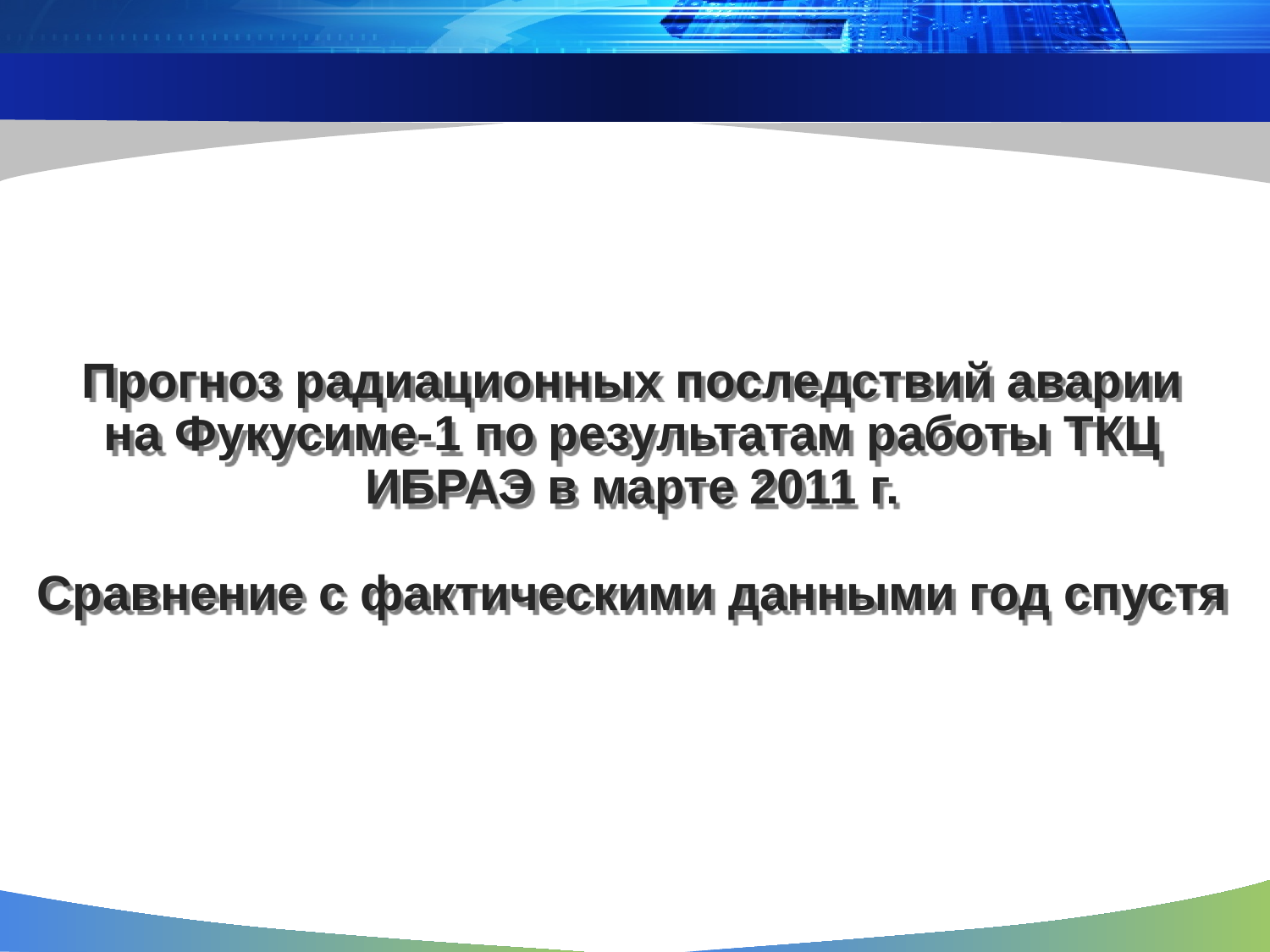

# Прогноз радиационных последствий аварии на Фукусиме-1 по результатам работы ТКЦ ИБРАЭ в марте 2011 г. Сравнение с фактическими данными год спустя